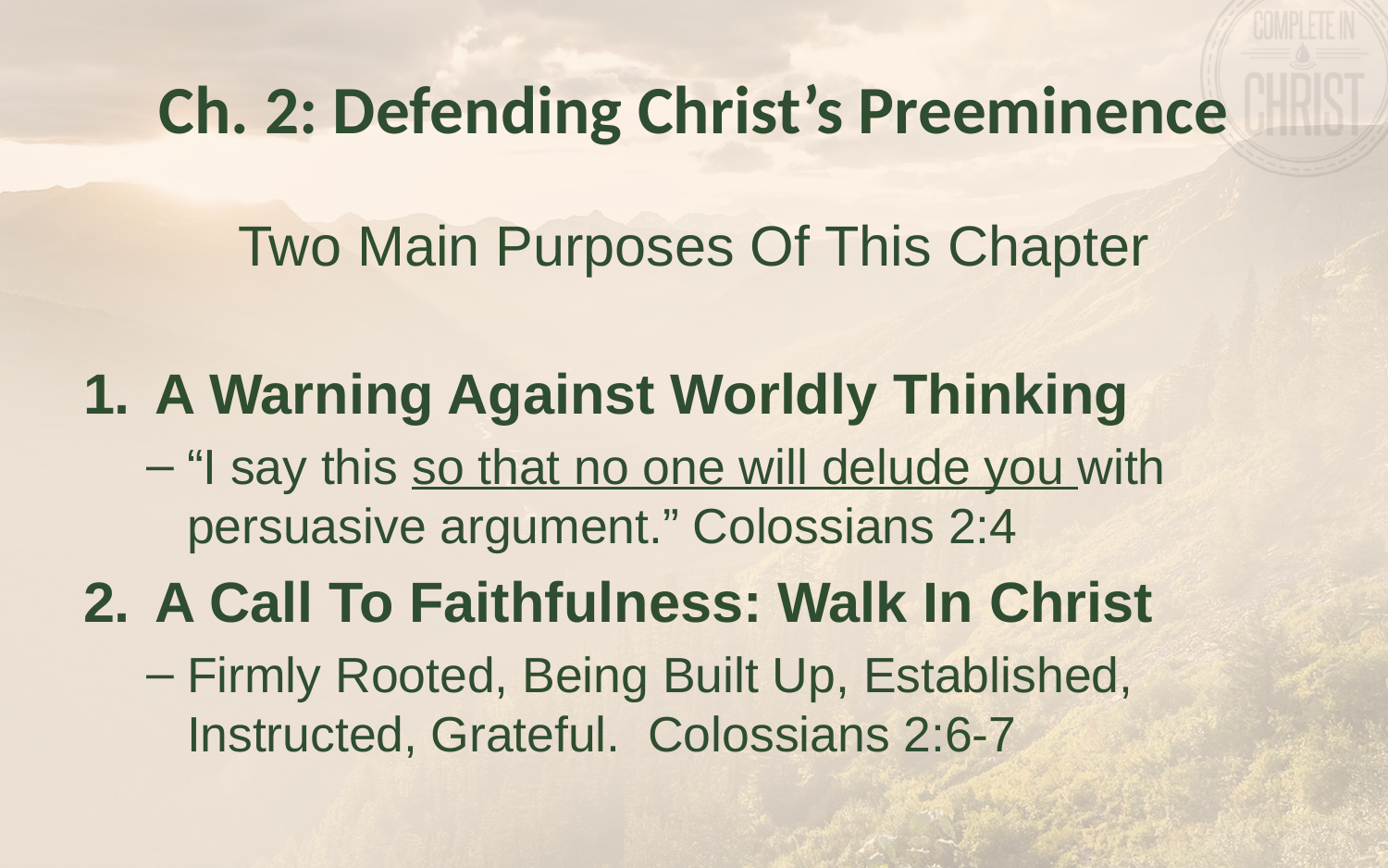

# Ch. 2: Defending Christ’s Preeminence
Two Main Purposes Of This Chapter
A Warning Against Worldly Thinking
“I say this so that no one will delude you with persuasive argument.” Colossians 2:4
A Call To Faithfulness: Walk In Christ
Firmly Rooted, Being Built Up, Established, Instructed, Grateful.  Colossians 2:6-7